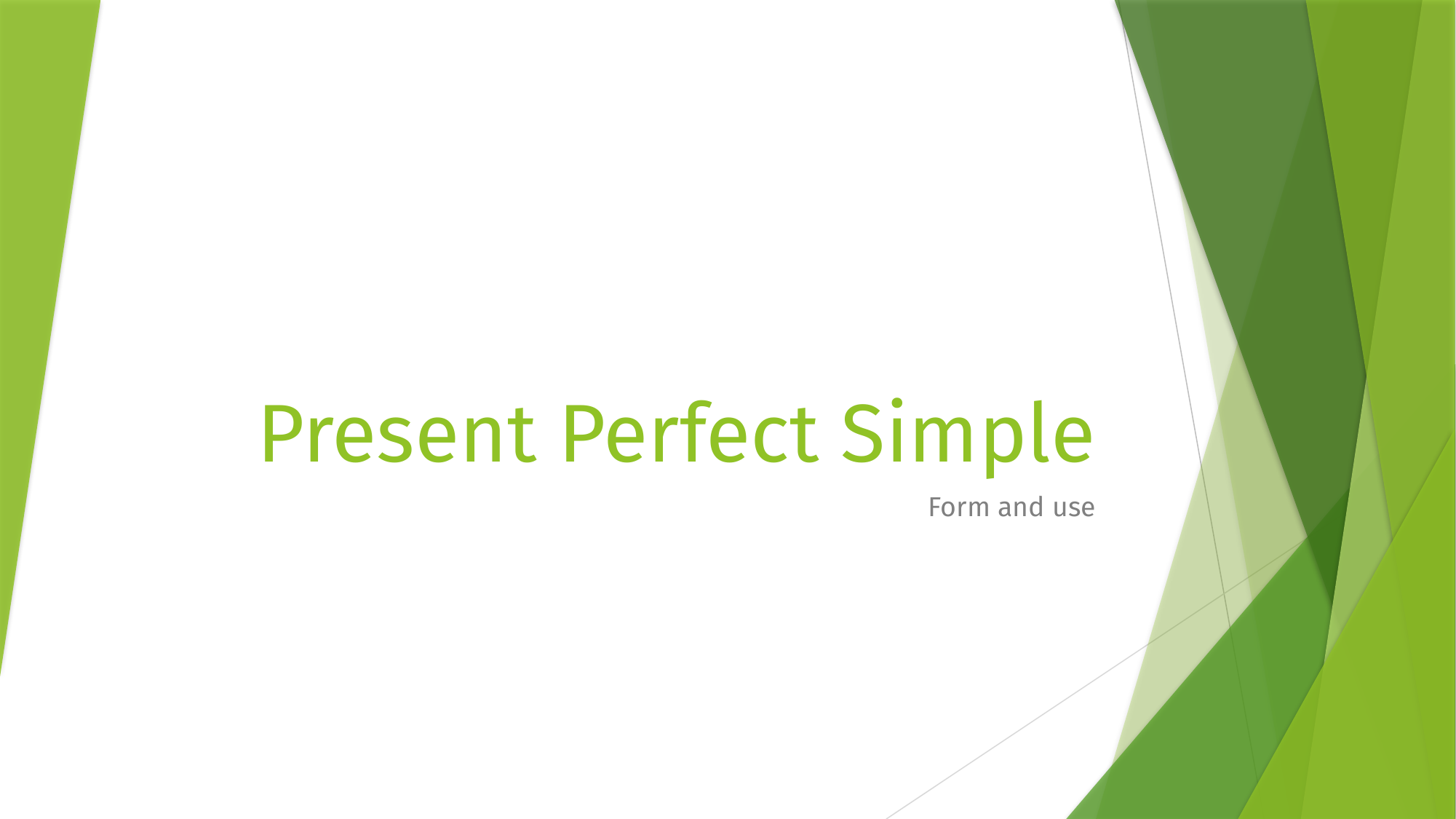

# Present Perfect Simple
Form and use